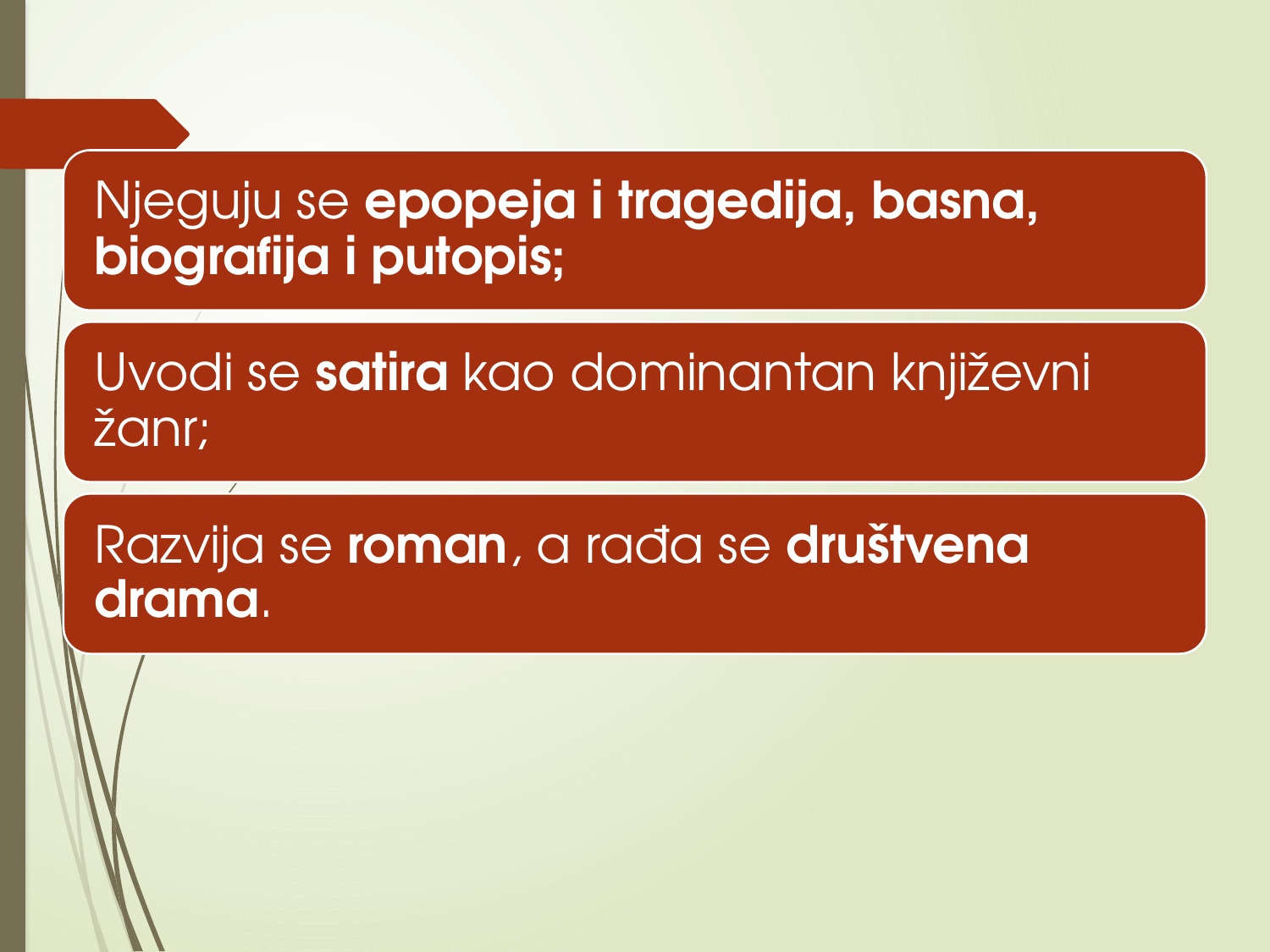

Njeguju se epopeja i tragedija, basna, biografija i putopis;
Uvodi se satira kao dominantan književni žanr;
Razvija se roman, a rađa se društvena drama.